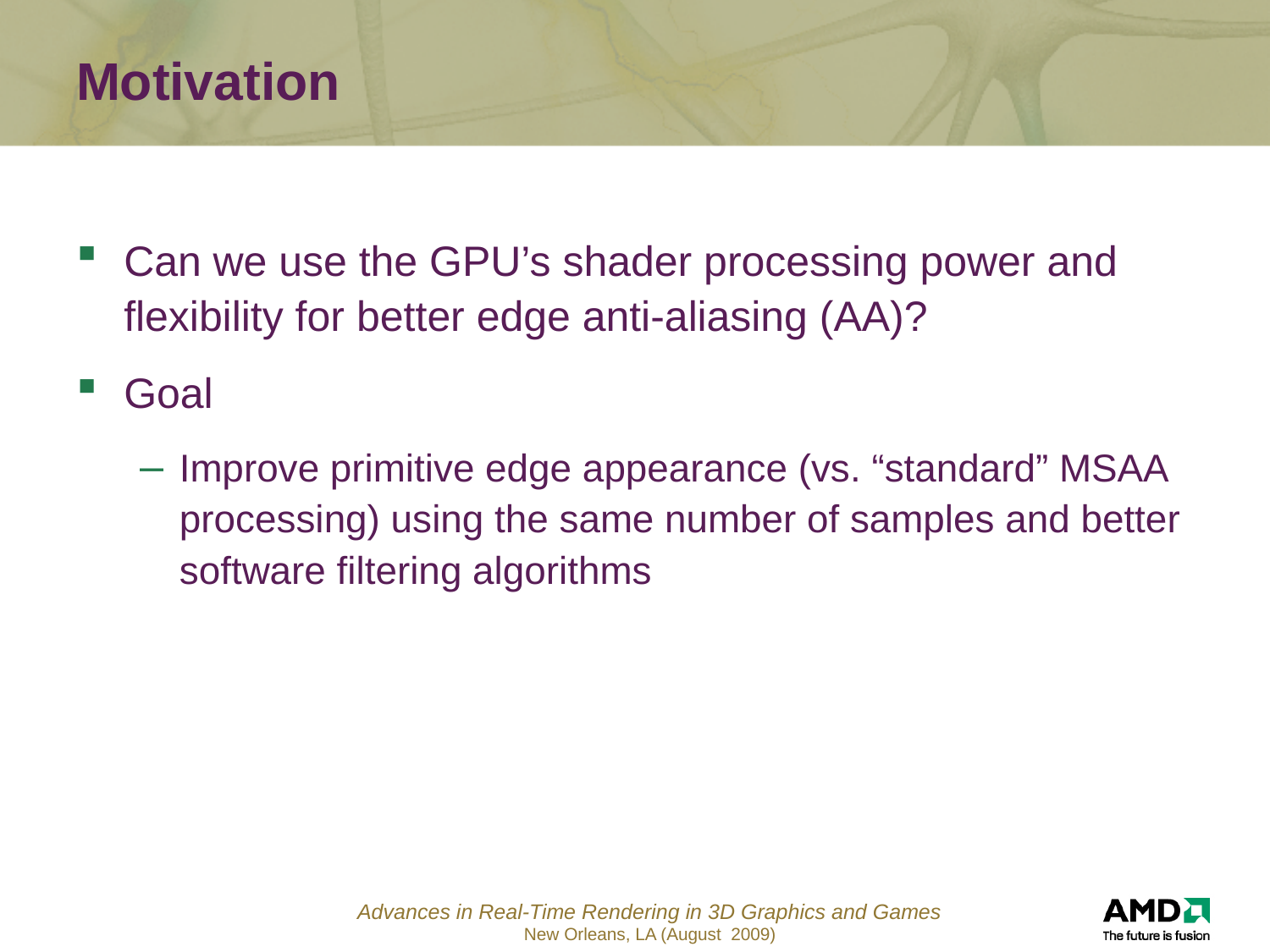

# Motivation
Can we use the GPU’s shader processing power and flexibility for better edge anti-aliasing (AA)?
Goal
Improve primitive edge appearance (vs. “standard” MSAA processing) using the same number of samples and better software filtering algorithms